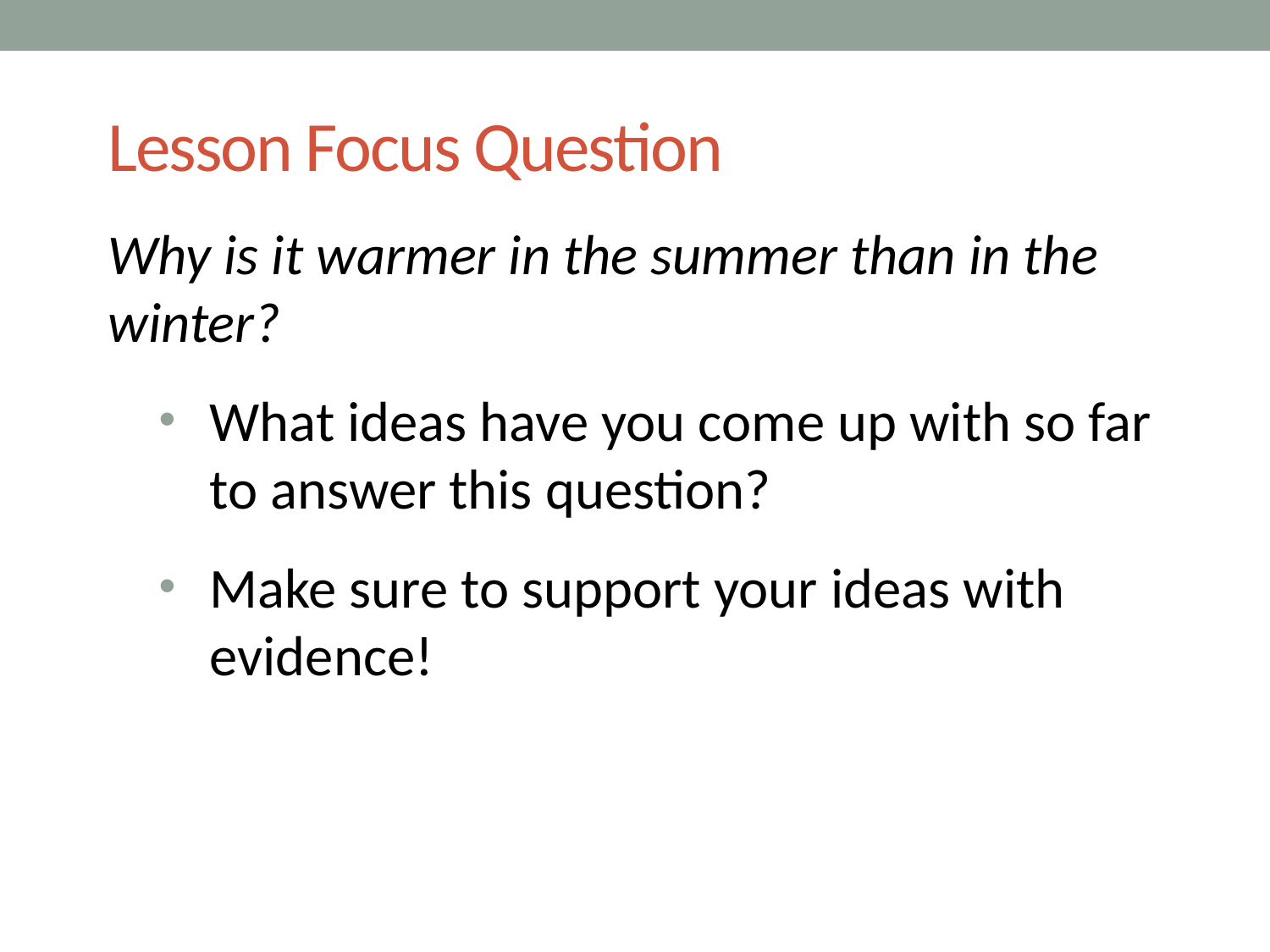

# Lesson Focus Question
Why is it warmer in the summer than in the winter?
What ideas have you come up with so far to answer this question?
Make sure to support your ideas with evidence!